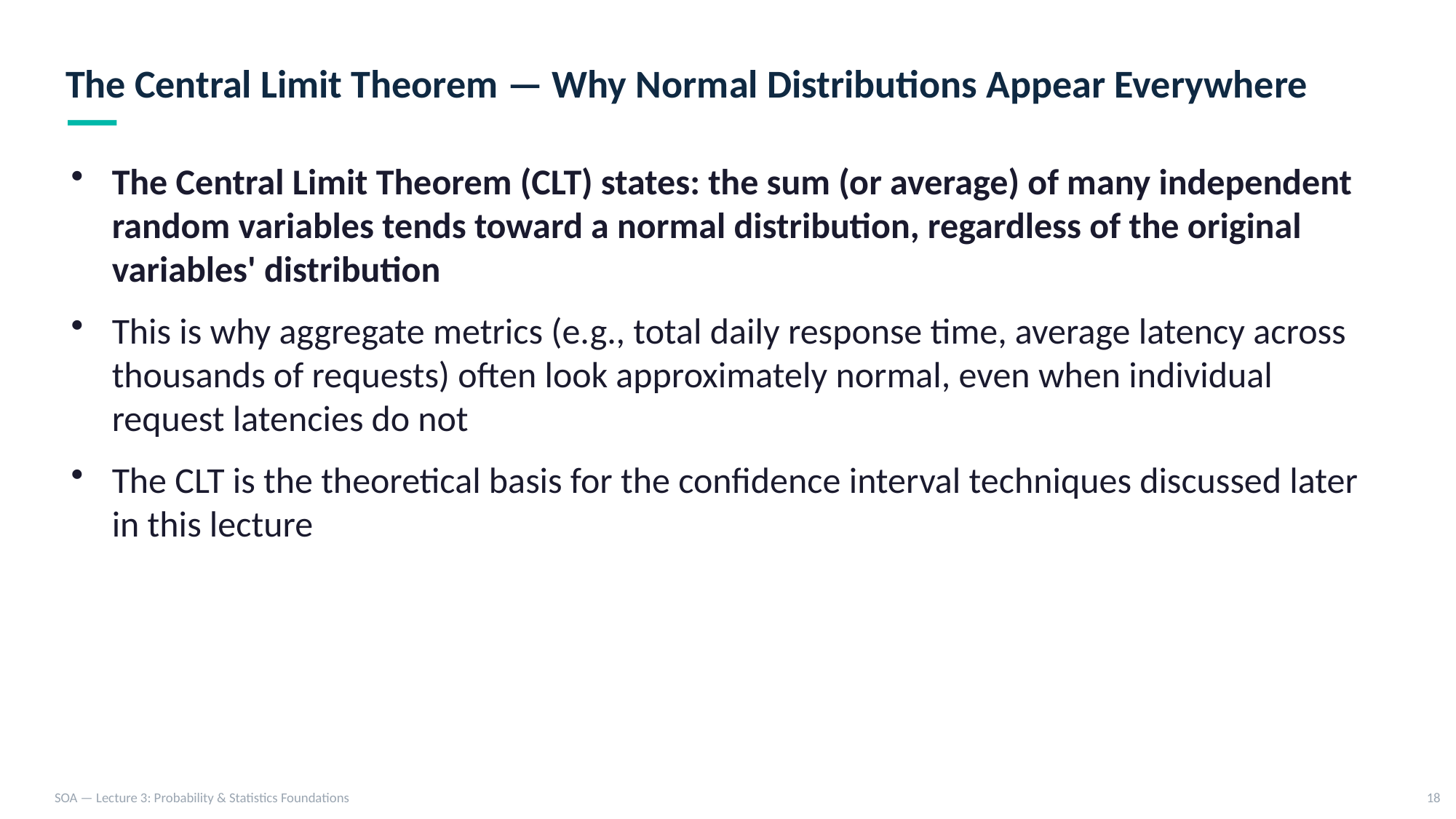

The Central Limit Theorem — Why Normal Distributions Appear Everywhere

The Central Limit Theorem (CLT) states: the sum (or average) of many independent random variables tends toward a normal distribution, regardless of the original variables' distribution
This is why aggregate metrics (e.g., total daily response time, average latency across thousands of requests) often look approximately normal, even when individual request latencies do not
The CLT is the theoretical basis for the confidence interval techniques discussed later in this lecture
SOA — Lecture 3: Probability & Statistics Foundations
18